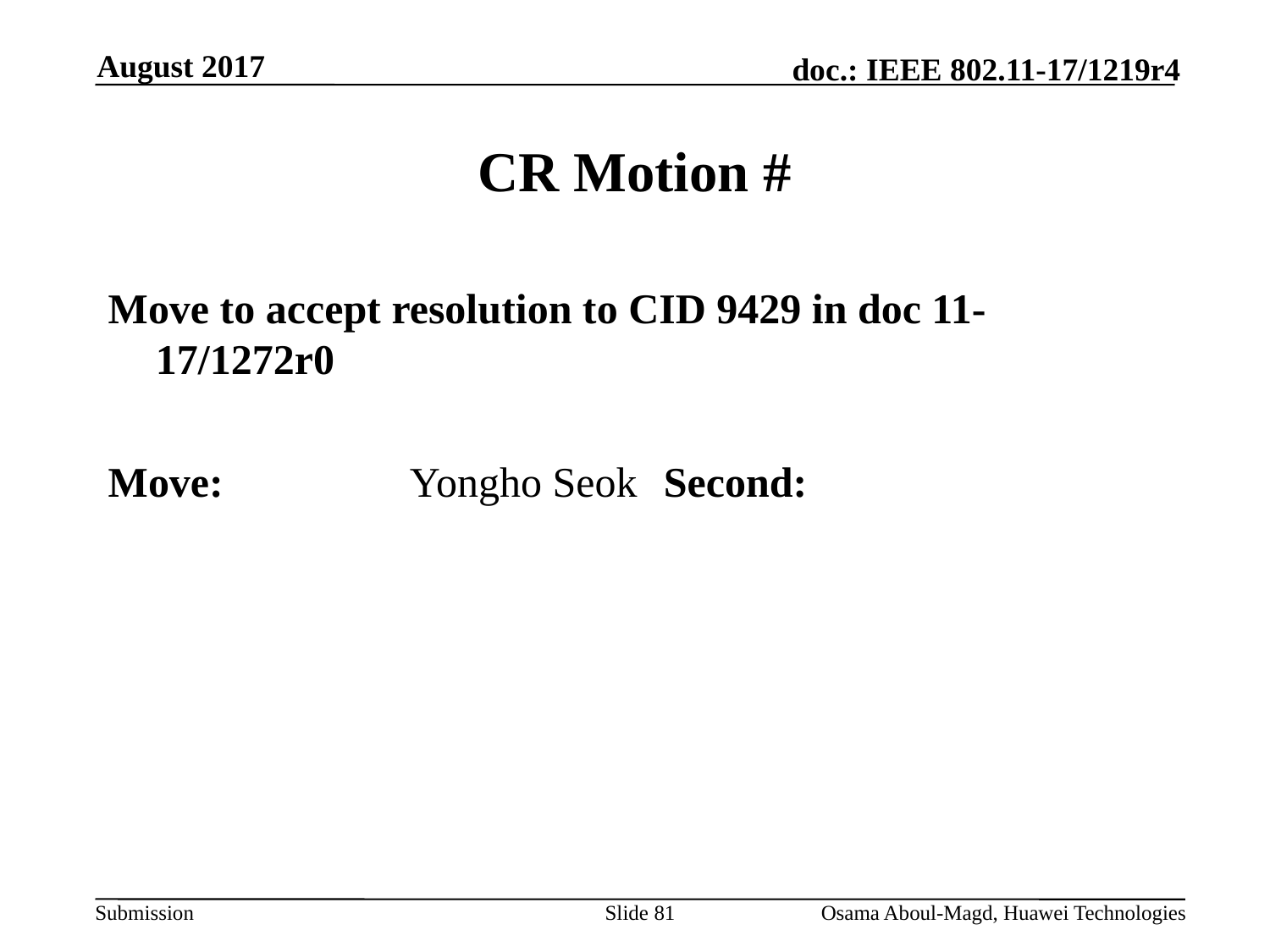

August 2017
# CR Motion #
Move to accept resolution to CID 9429 in doc 11-17/1272r0

Move:		Yongho Seok 	Second:

Slide 81
Osama Aboul-Magd, Huawei Technologies